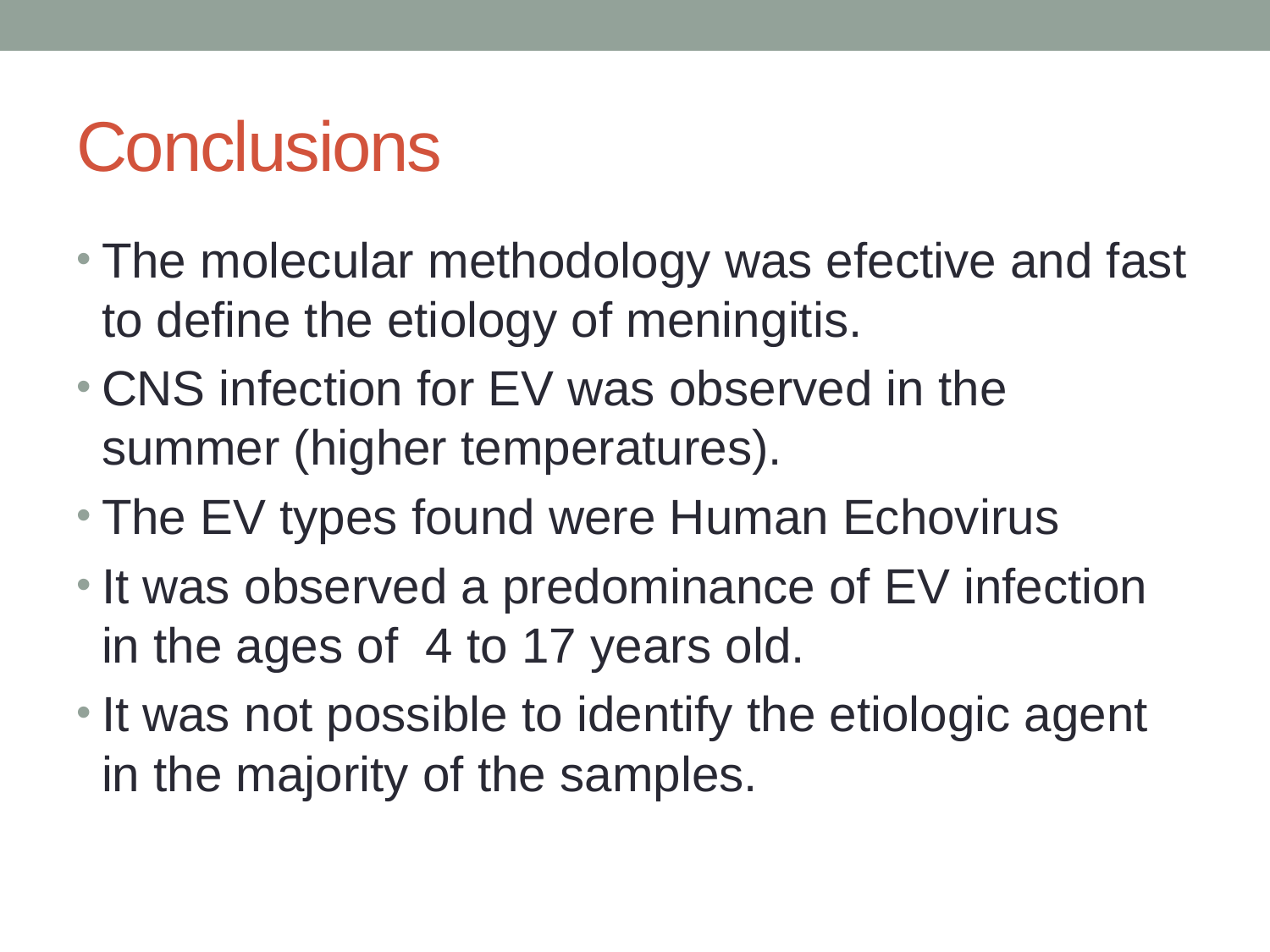

# Conclusions
The molecular methodology was efective and fast to define the etiology of meningitis.
CNS infection for EV was observed in the summer (higher temperatures).
The EV types found were Human Echovirus
It was observed a predominance of EV infection in the ages of  4 to 17 years old.
It was not possible to identify the etiologic agent in the majority of the samples.